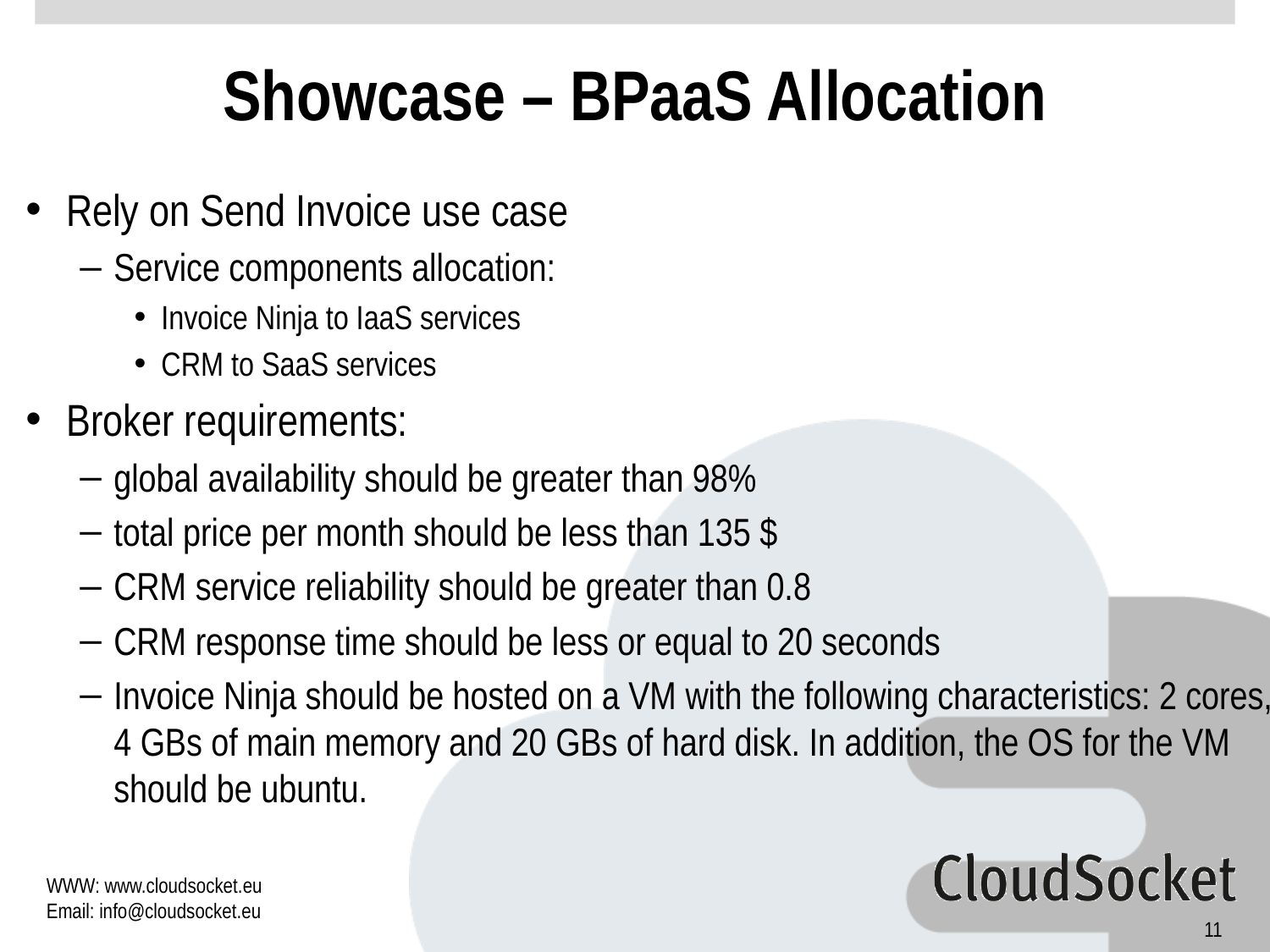

# Showcase – BPaaS Allocation
Rely on Send Invoice use case
Service components allocation:
Invoice Ninja to IaaS services
CRM to SaaS services
Broker requirements:
global availability should be greater than 98%
total price per month should be less than 135 $
CRM service reliability should be greater than 0.8
CRM response time should be less or equal to 20 seconds
Invoice Ninja should be hosted on a VM with the following characteristics: 2 cores, 4 GBs of main memory and 20 GBs of hard disk. In addition, the OS for the VM should be ubuntu.

11